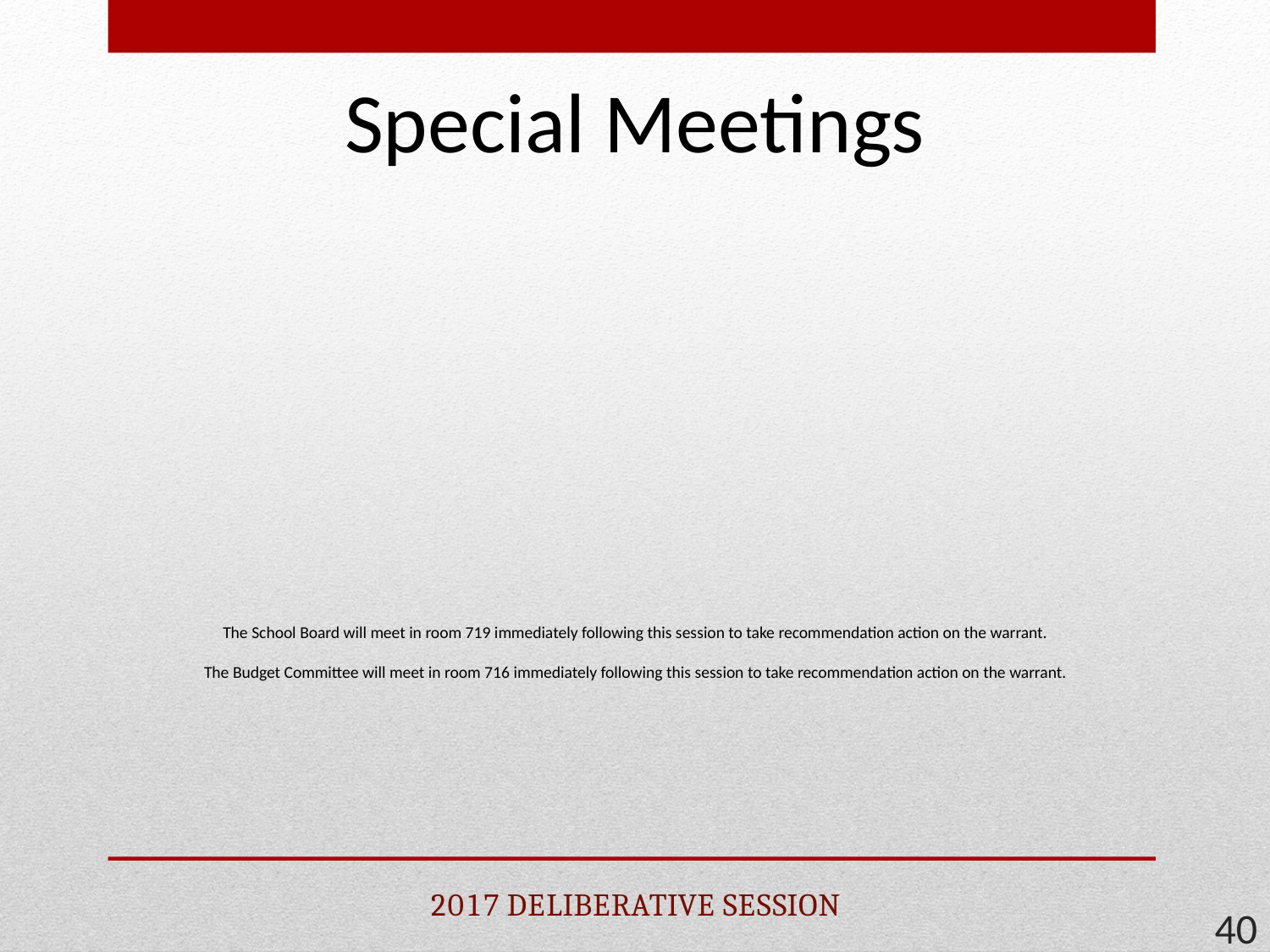

Special Meetings
# The School Board will meet in room 719 immediately following this session to take recommendation action on the warrant. The Budget Committee will meet in room 716 immediately following this session to take recommendation action on the warrant.
2017 DELIBERATIVE SESSION
40